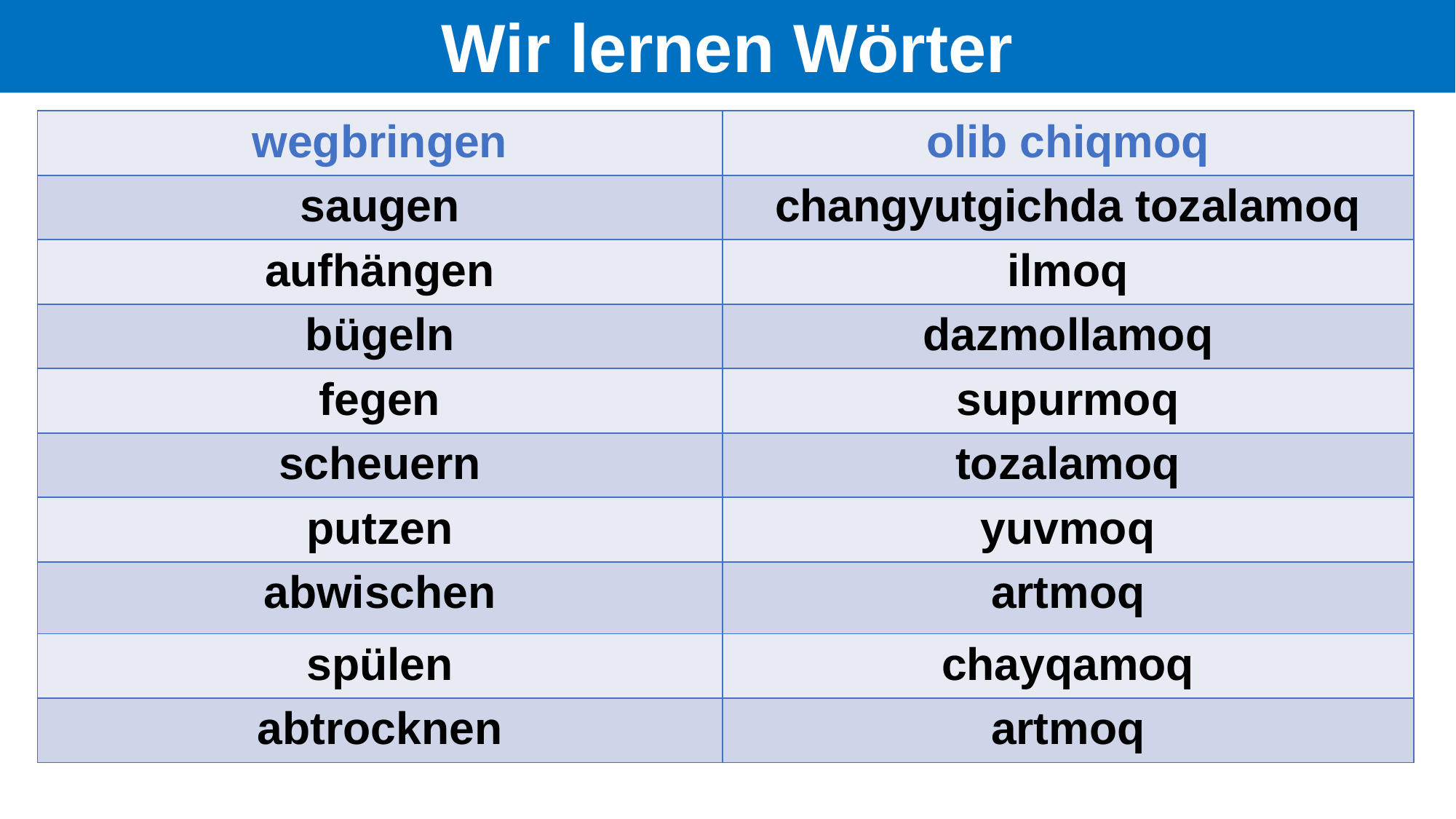

# Wir lernen Wörter

| wegbringen | olib chiqmoq |
| --- | --- |
| saugen | changyutgichda tozalamoq |
| aufhängen | ilmoq |
| bügeln | dazmollamoq |
| fegen | supurmoq |
| scheuern | tozalamoq |
| putzen | yuvmoq |
| abwischen | artmoq |
| spülen | chayqamoq |
| abtrocknen | artmoq |